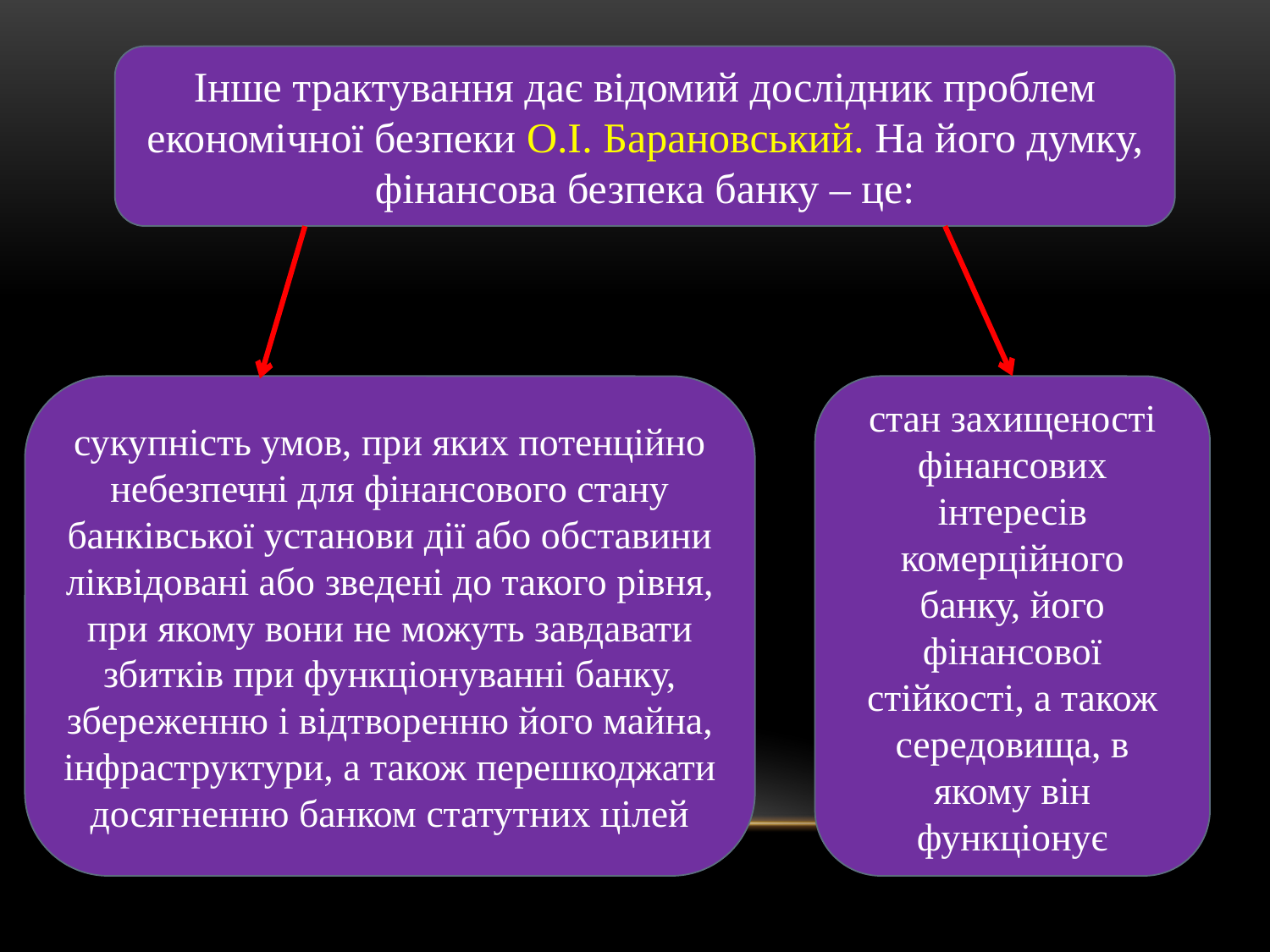

Інше трактування дає відомий дослідник проблем економічної безпеки О.І. Барановський. На його думку, фінансова безпека банку – це:
сукупність умов, при яких потенційно небезпечні для фінансового стану банківської установи дії або обставини ліквідовані або зведені до такого рівня, при якому вони не можуть завдавати збитків при функціонуванні банку, збереженню і відтворенню його майна, інфраструктури, а також перешкоджати досягненню банком статутних цілей
стан захищеності фінансових інтересів комерційного банку, його фінансової стійкості, а також середовища, в якому він функціонує